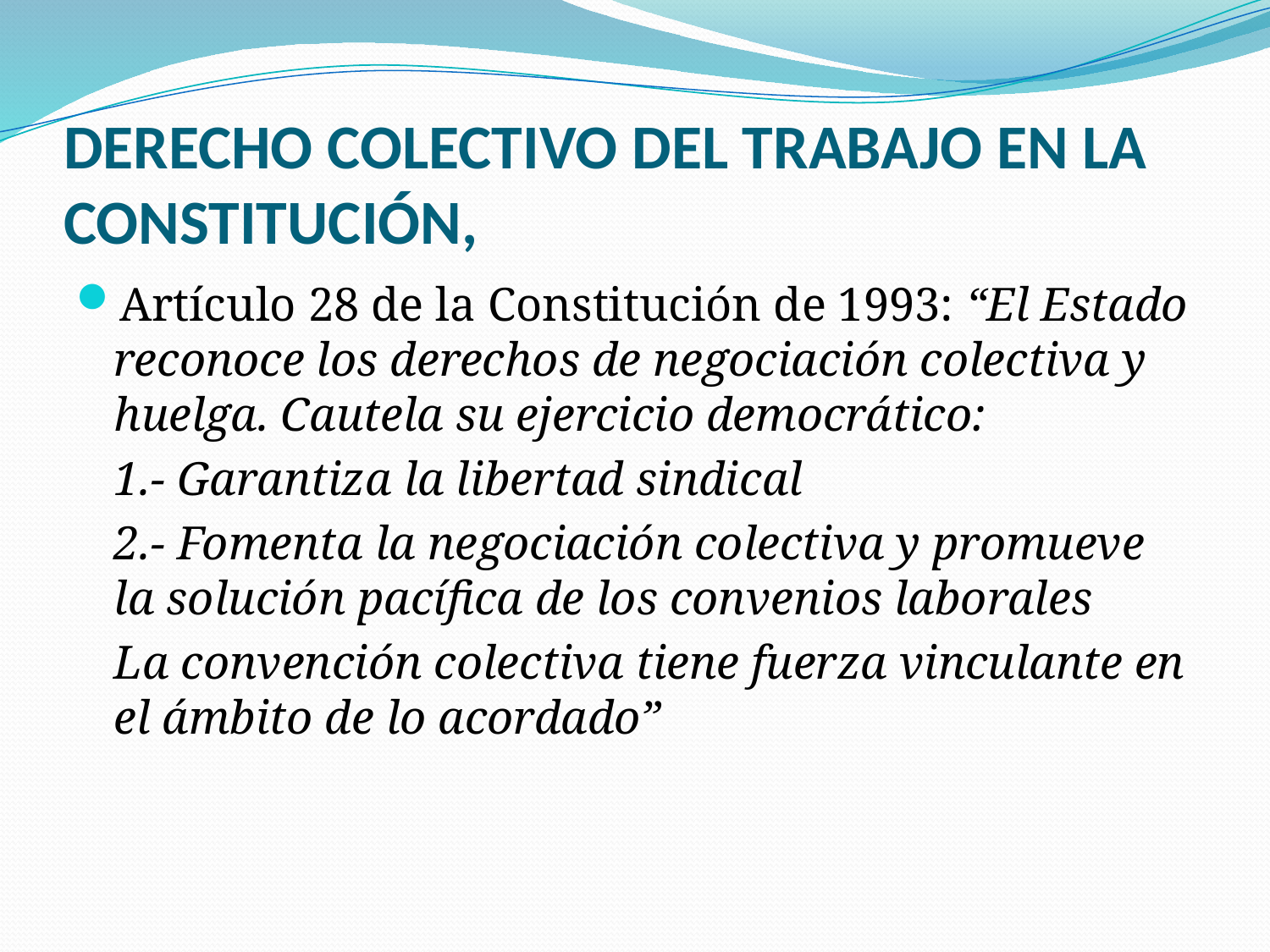

# DERECHO COLECTIVO DEL TRABAJO EN LA CONSTITUCIÓN,
Artículo 28 de la Constitución de 1993: “El Estado reconoce los derechos de negociación colectiva y huelga. Cautela su ejercicio democrático:
	1.- Garantiza la libertad sindical
	2.- Fomenta la negociación colectiva y promueve la solución pacífica de los convenios laborales
	La convención colectiva tiene fuerza vinculante en el ámbito de lo acordado”